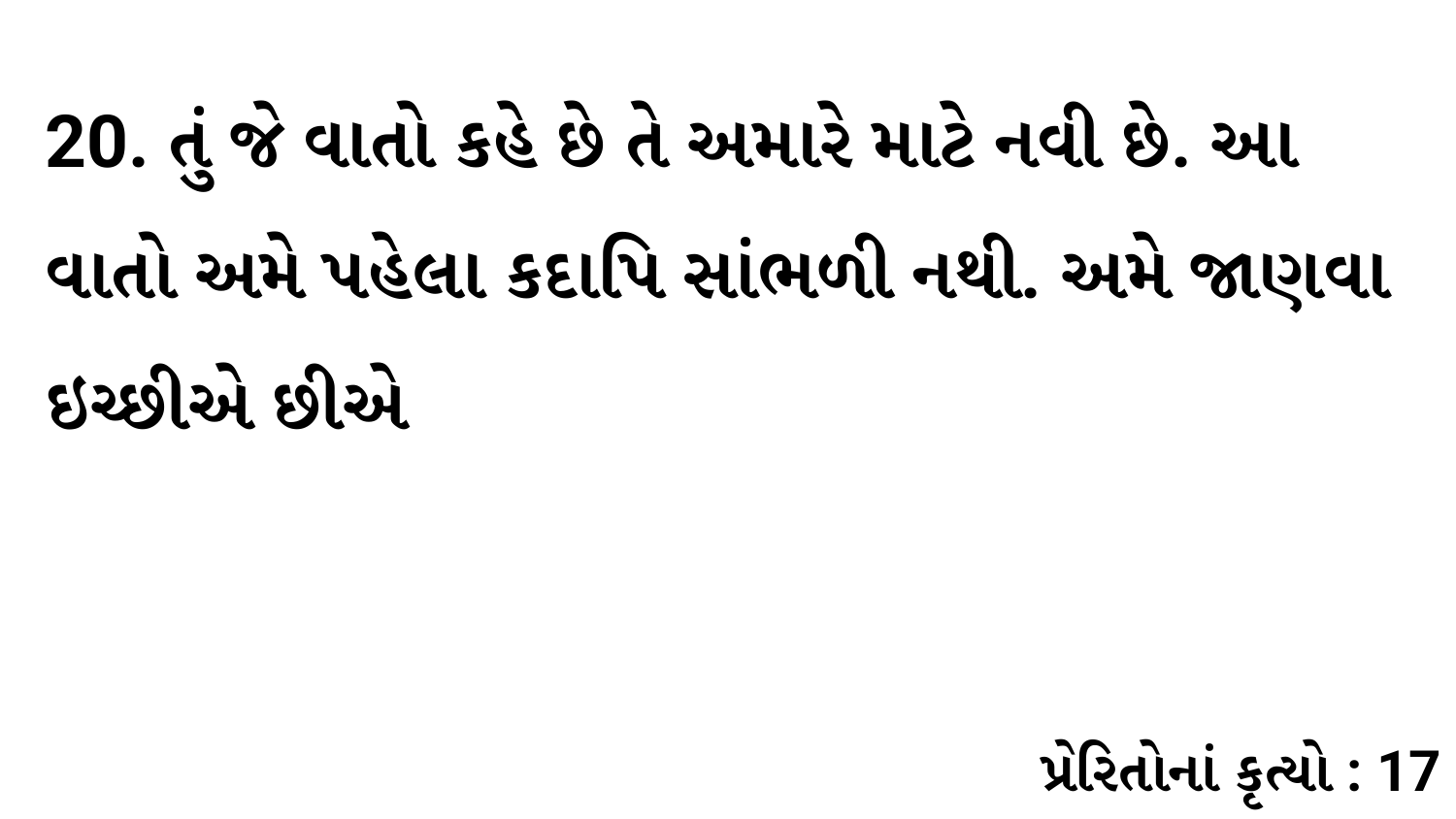

20. તું જે વાતો કહે છે તે અમારે માટે નવી છે. આ વાતો અમે પહેલા કદાપિ સાંભળી નથી. અમે જાણવા ઇચ્છીએ છીએ
પ્રેરિતોનાં કૃત્યો : 17